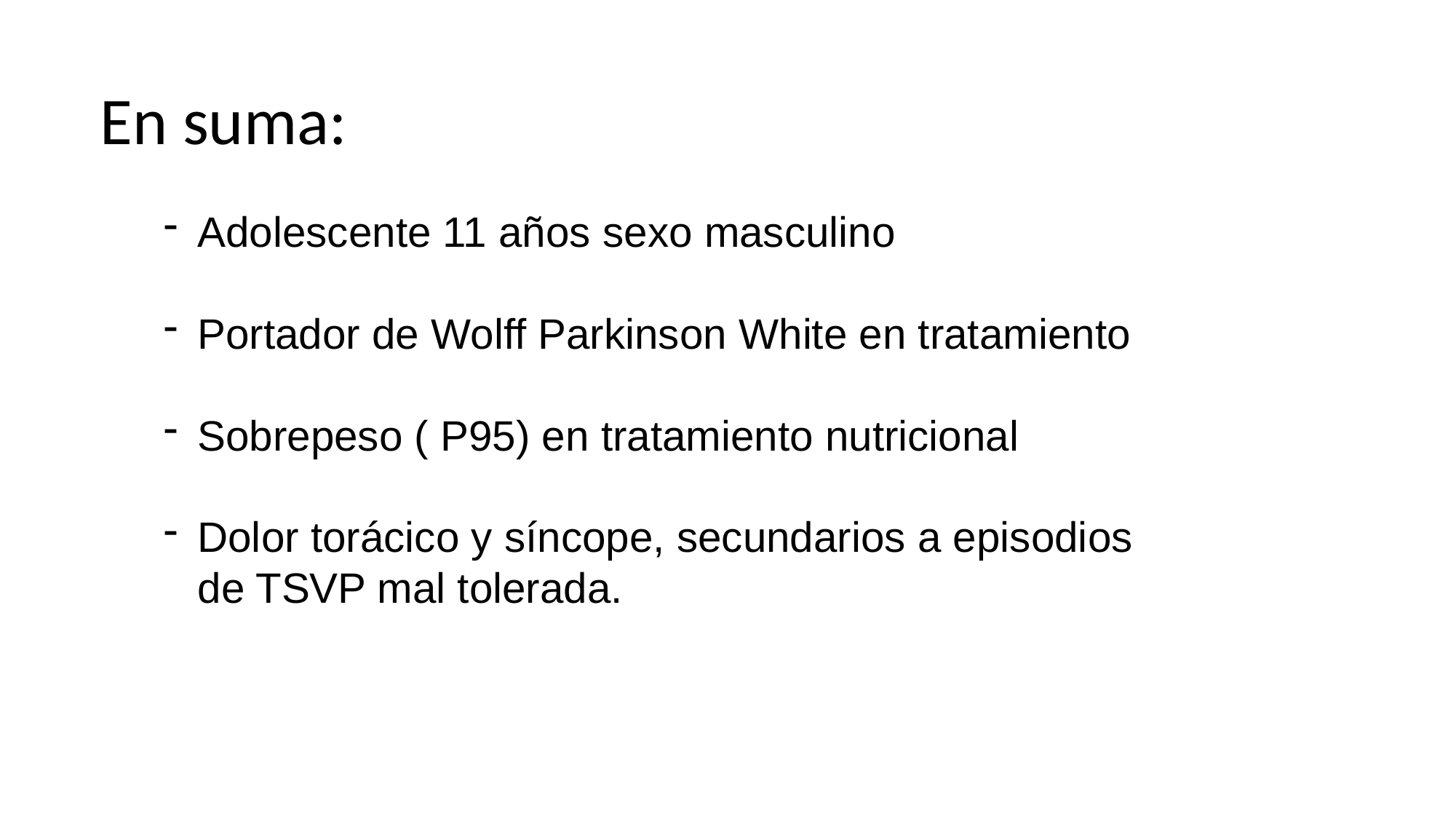

# En suma:

Adolescente 11 años sexo masculino

Portador de Wolff Parkinson White en tratamiento

Sobrepeso ( P95) en tratamiento nutricional

Dolor torácico y síncope, secundarios a episodios de TSVP mal tolerada.